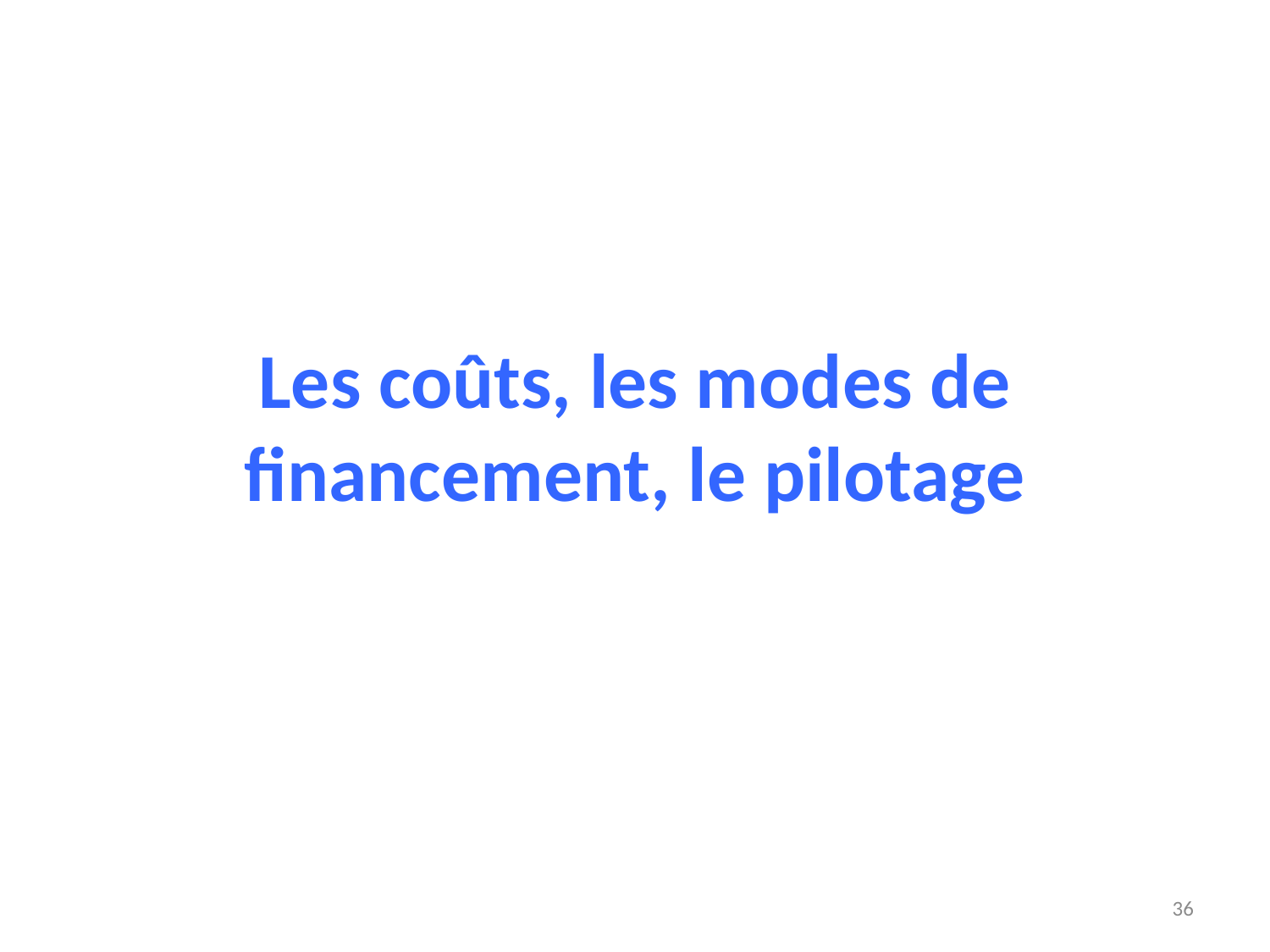

# Les coûts, les modes de financement, le pilotage

36